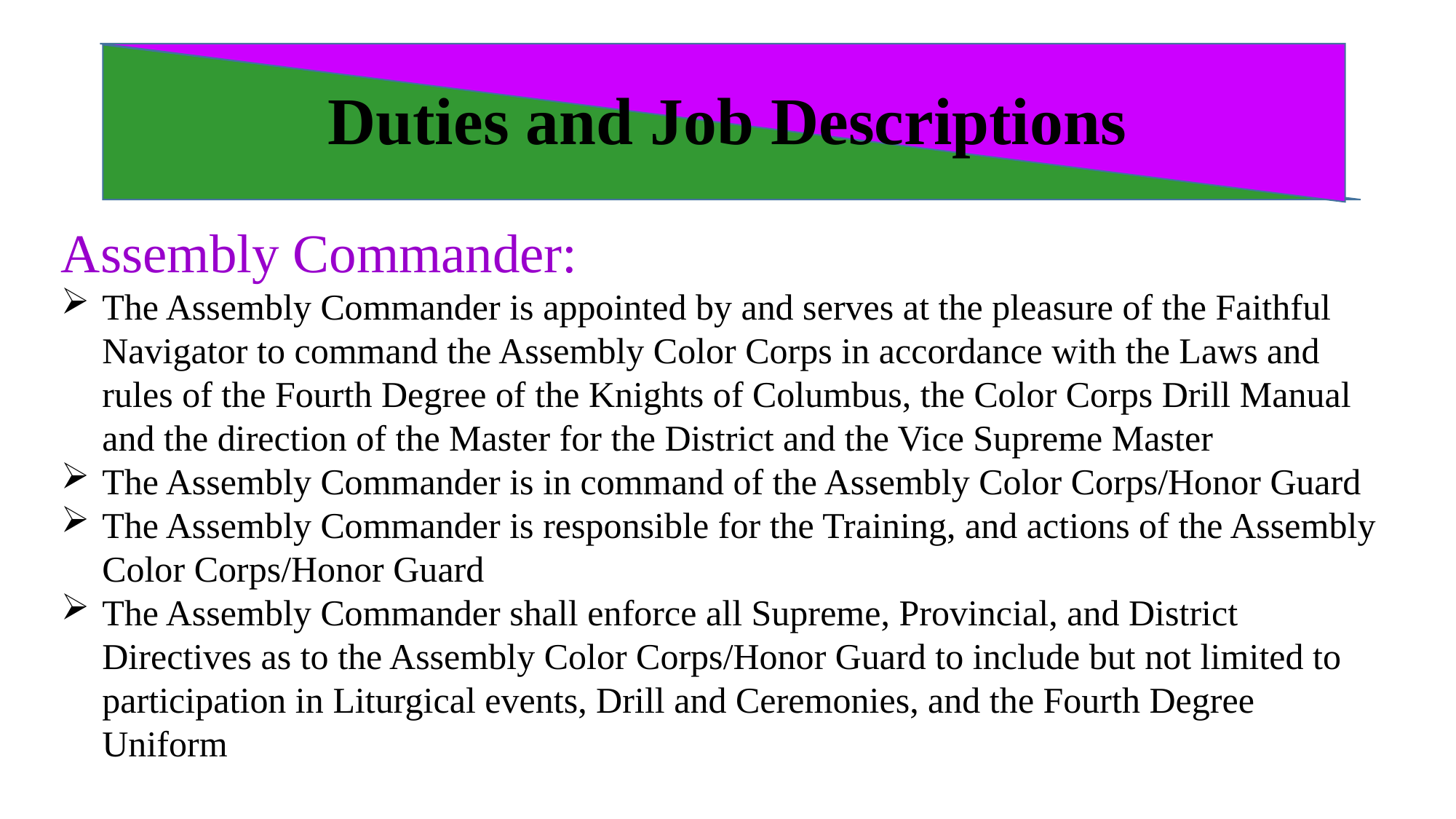

# Duties and Job Descriptions

Assembly Commander:
The Assembly Commander is appointed by and serves at the pleasure of the Faithful Navigator to command the Assembly Color Corps in accordance with the Laws and rules of the Fourth Degree of the Knights of Columbus, the Color Corps Drill Manual and the direction of the Master for the District and the Vice Supreme Master
The Assembly Commander is in command of the Assembly Color Corps/Honor Guard
The Assembly Commander is responsible for the Training, and actions of the Assembly Color Corps/Honor Guard
The Assembly Commander shall enforce all Supreme, Provincial, and District  Directives as to the Assembly Color Corps/Honor Guard to include but not limited to participation in Liturgical events, Drill and Ceremonies, and the Fourth Degree Uniform